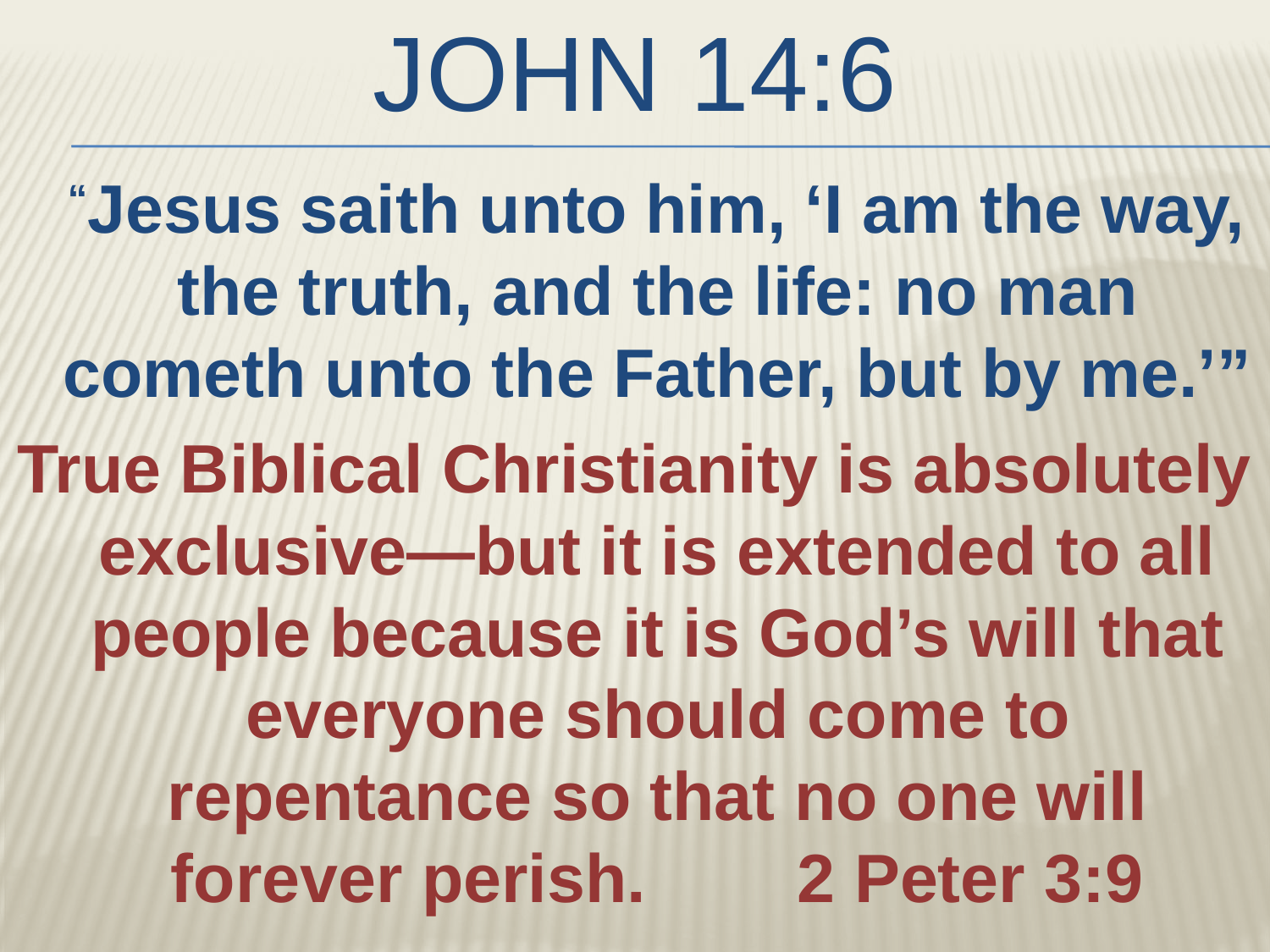

# John 14:6
    “Jesus saith unto him, ‘I am the way, the truth, and the life: no man cometh unto the Father, but by me.’”
True Biblical Christianity is absolutely exclusive—but it is extended to all people because it is God’s will that everyone should come to repentance so that no one will forever perish.        2 Peter 3:9